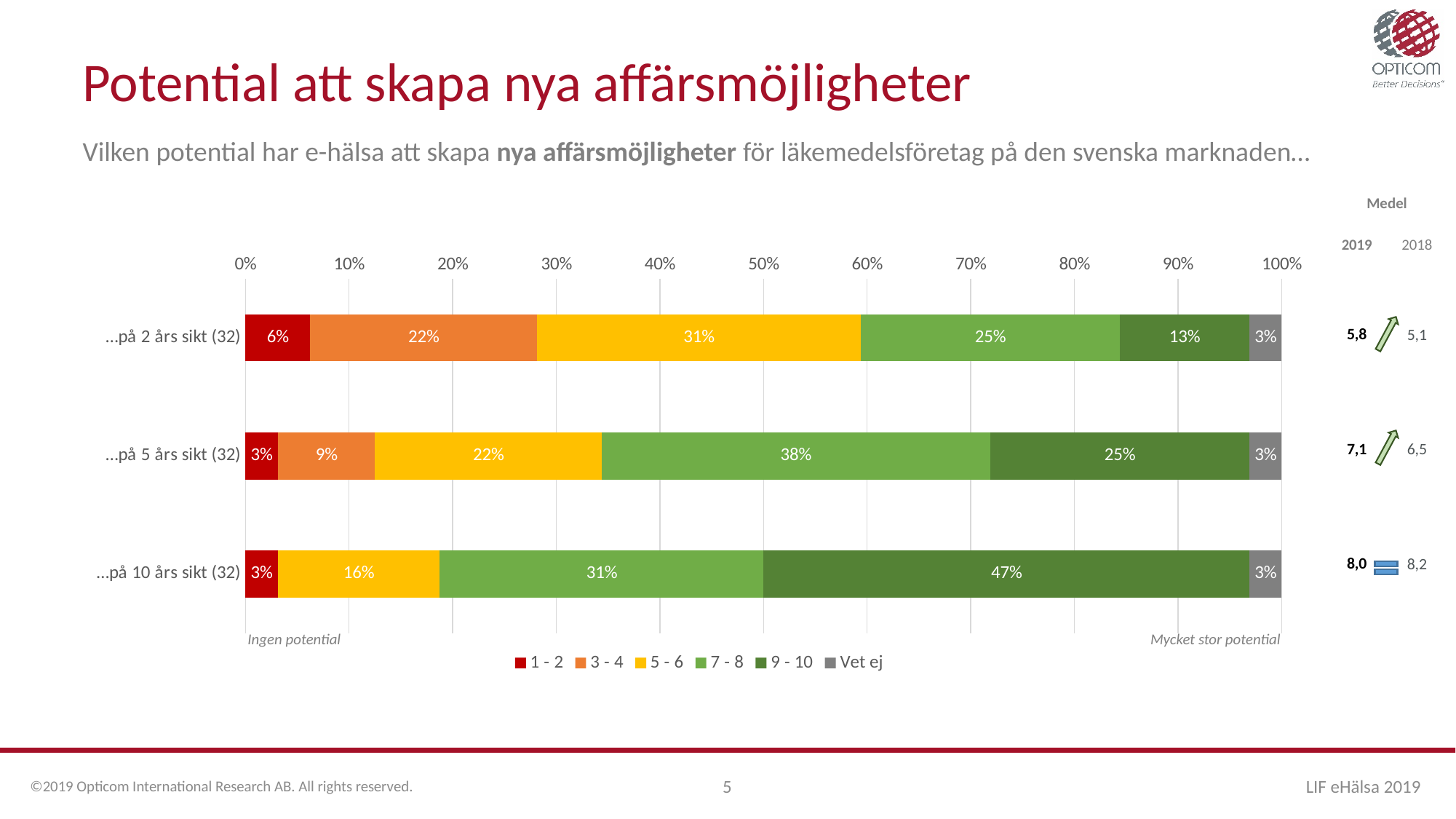

# Potential att skapa nya affärsmöjligheter
Vilken potential har e-hälsa att skapa nya affärsmöjligheter för läkemedelsföretag på den svenska marknaden…

| Medel |  |
| --- | --- |
| 2019 | 2018 |
| 5,8 | 5,1 |
| 7,1 | 6,5 |
| 8,0 | 8,2 |

### Chart

| Category | 1 - 2 | 3 - 4 | 5 - 6 | 7 - 8 | 9 - 10 | Vet ej |
|---|---|---|---|---|---|---|
| …på 2 års sikt (32) | 0.0625 | 0.21875 | 0.3125 | 0.25 | 0.125 | 0.03125 |
| …på 5 års sikt (32) | 0.03125 | 0.09375 | 0.21875 | 0.375 | 0.25 | 0.03125 |
| …på 10 års sikt (32) | 0.03125 | 0.0 | 0.15625 | 0.3125 | 0.46875 | 0.03125 |

Ingen potential
Mycket stor potential
©2019 Opticom International Research AB. All rights reserved.
5
LIF eHälsa 2019